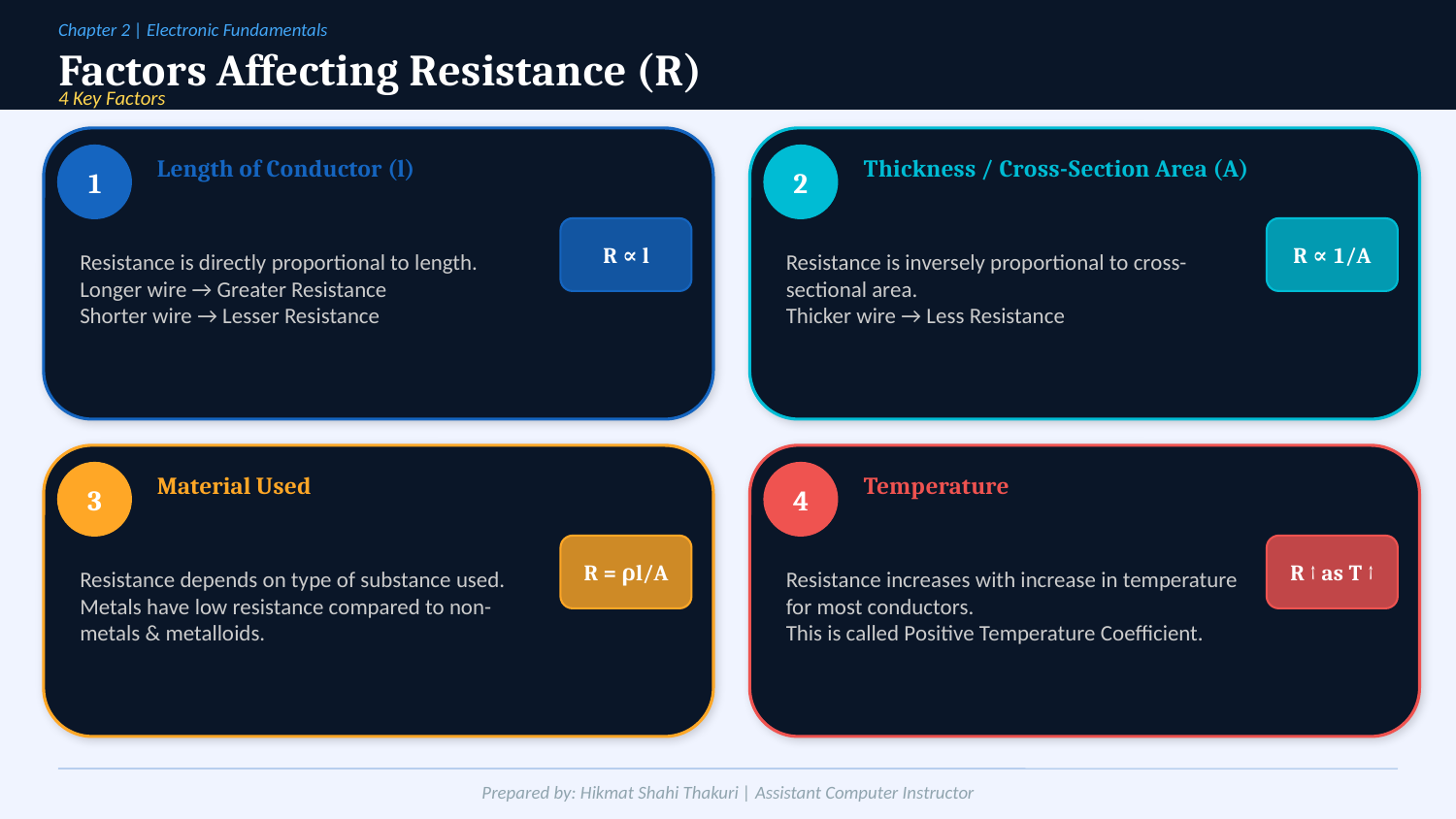

Chapter 2 | Electronic Fundamentals
Factors Affecting Resistance (R)
4 Key Factors

Length of Conductor (l)
Thickness / Cross-Section Area (A)

1

2
Resistance is directly proportional to length.
Longer wire → Greater Resistance
Shorter wire → Lesser Resistance
Resistance is inversely proportional to cross-sectional area.
Thicker wire → Less Resistance

R ∝ l
R ∝ 1/A

Material Used
Temperature

3

4
Resistance depends on type of substance used.
Metals have low resistance compared to non-metals & metalloids.
Resistance increases with increase in temperature for most conductors.
This is called Positive Temperature Coefficient.

R = ρl/A
R ↑ as T ↑

Prepared by: Hikmat Shahi Thakuri | Assistant Computer Instructor